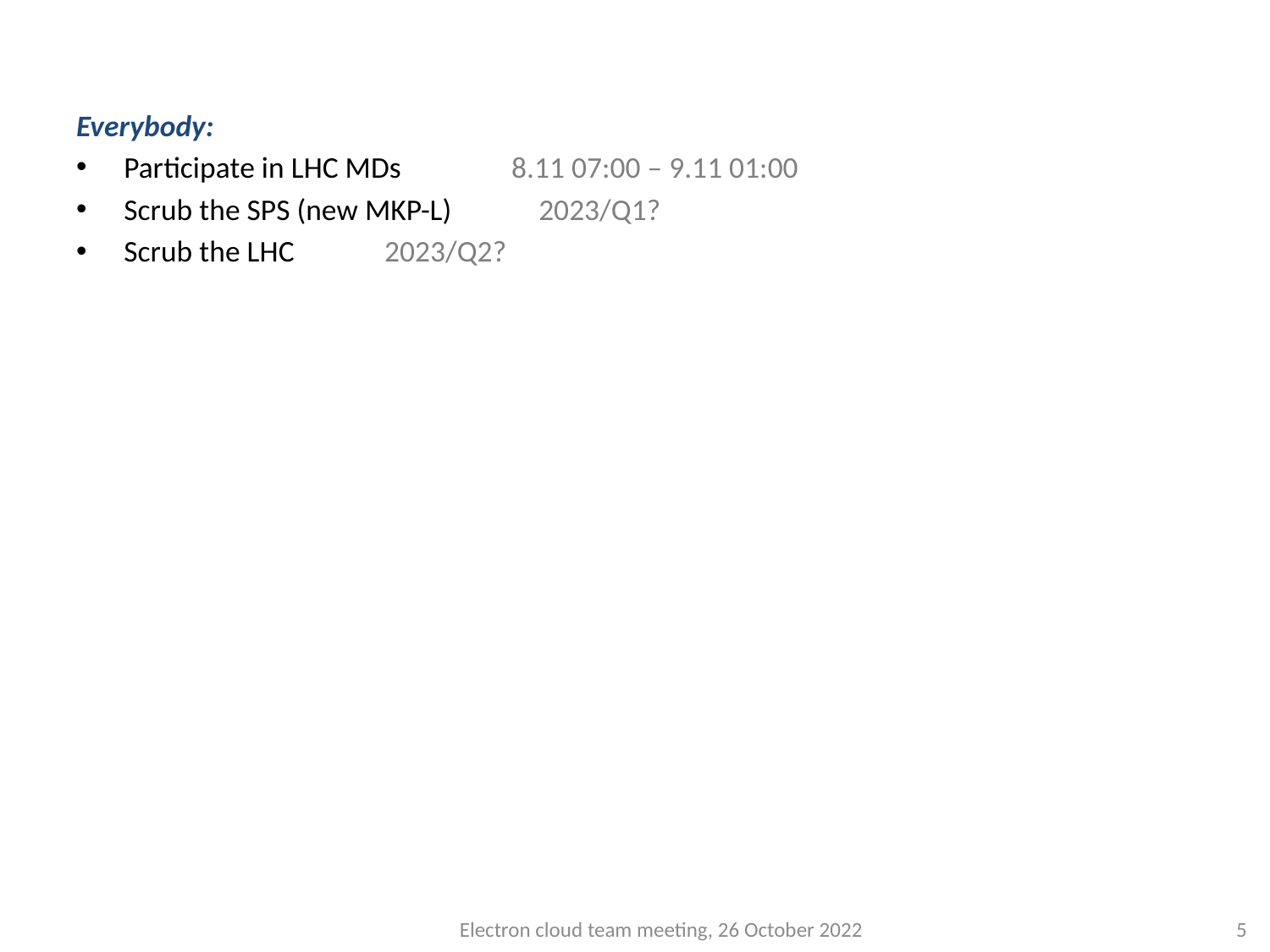

#
Everybody:
Participate in LHC MDs	 8.11 07:00 – 9.11 01:00
Scrub the SPS (new MKP-L)	     2023/Q1?
Scrub the LHC	 2023/Q2?

Electron cloud team meeting, 26 October 2022
5